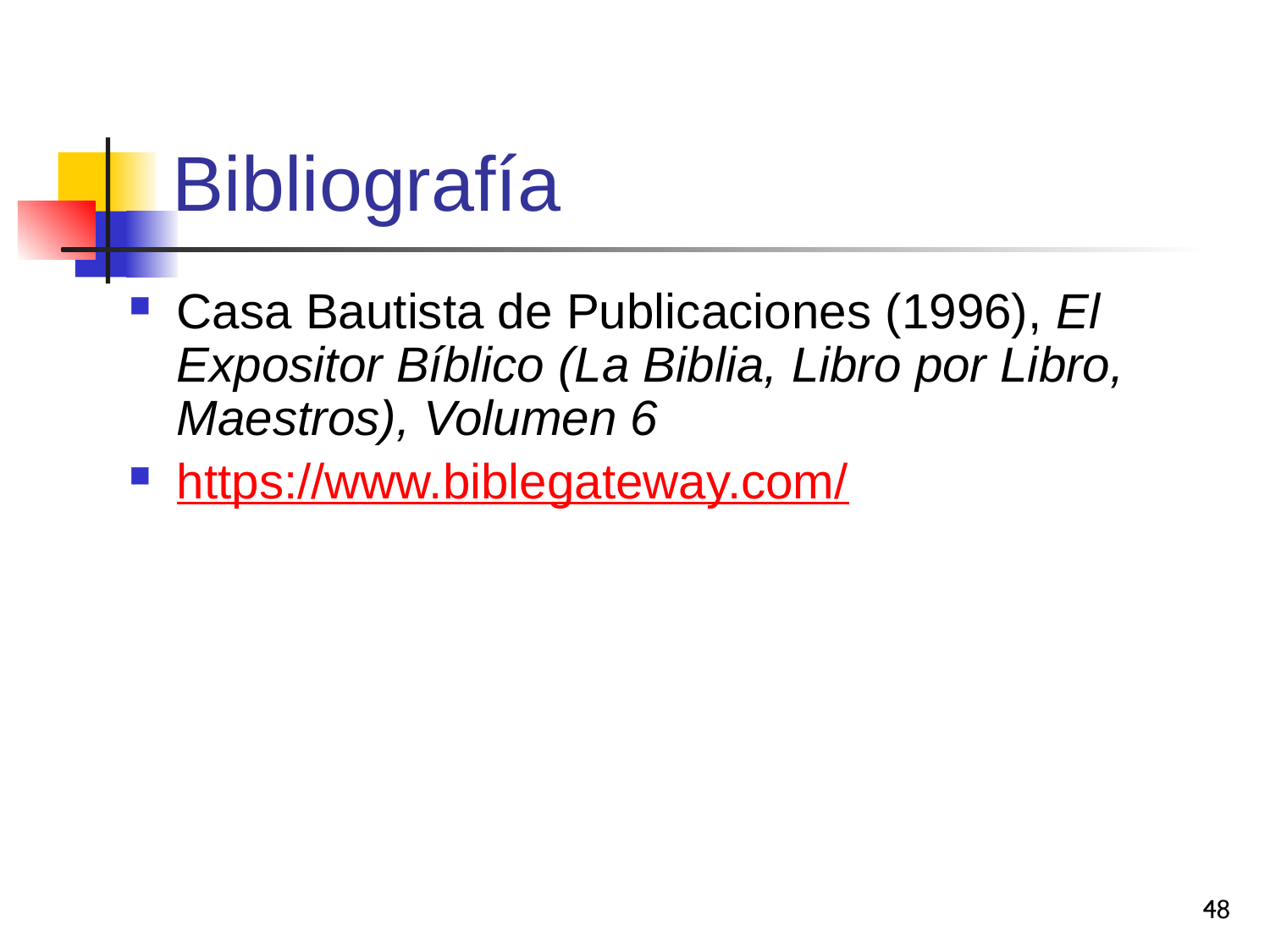

# Bibliografía
Casa Bautista de Publicaciones (1996), El Expositor Bíblico (La Biblia, Libro por Libro, Maestros), Volumen 6
https://www.biblegateway.com/
48